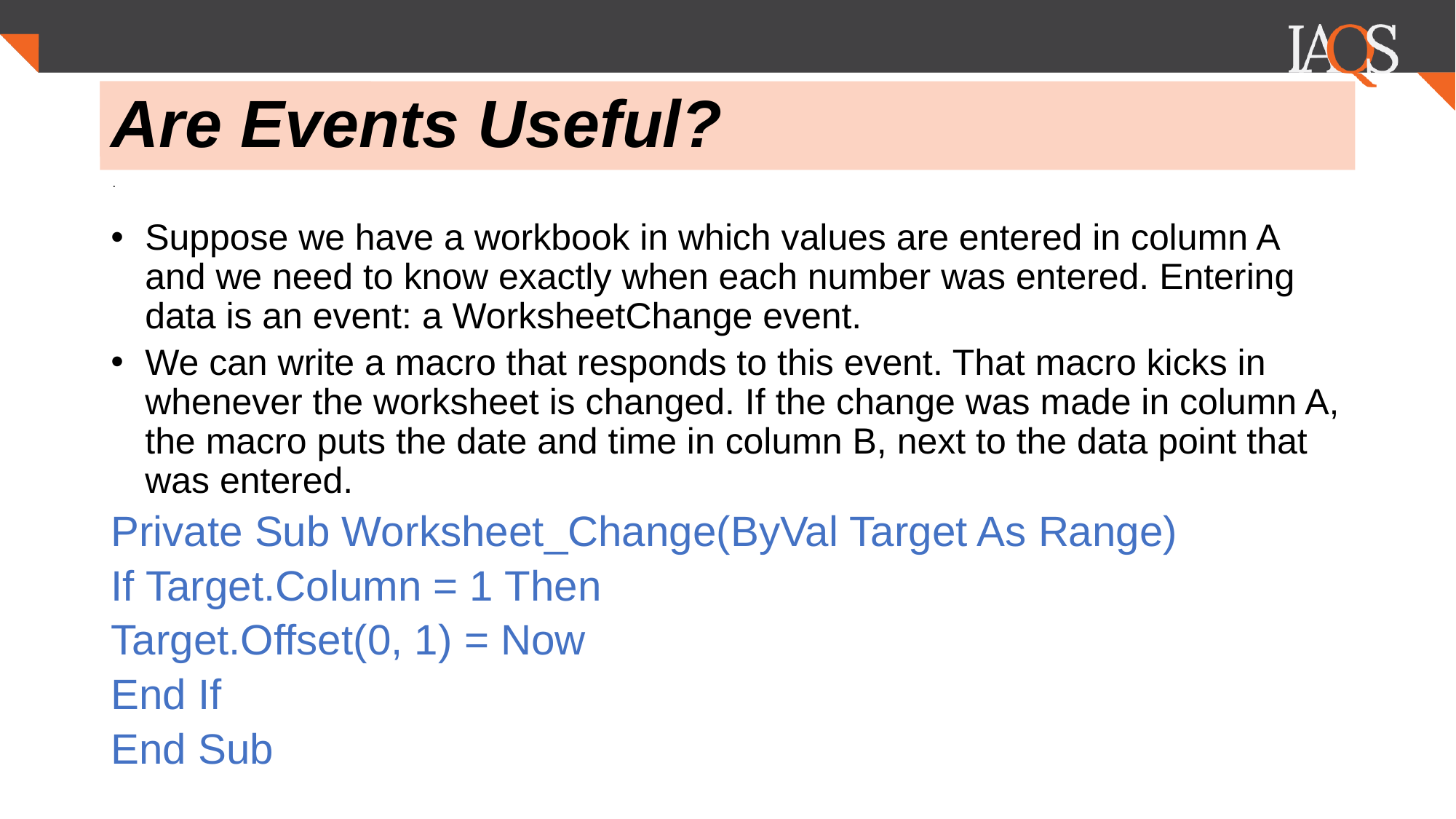

# Are Events Useful?

.

Suppose we have a workbook in which values are entered in column A and we need to know exactly when each number was entered. Entering data is an event: a WorksheetChange event.
We can write a macro that responds to this event. That macro kicks in whenever the worksheet is changed. If the change was made in column A, the macro puts the date and time in column B, next to the data point that was entered.
Private Sub Worksheet_Change(ByVal Target As Range)
If Target.Column = 1 Then
Target.Offset(0, 1) = Now
End If
End Sub